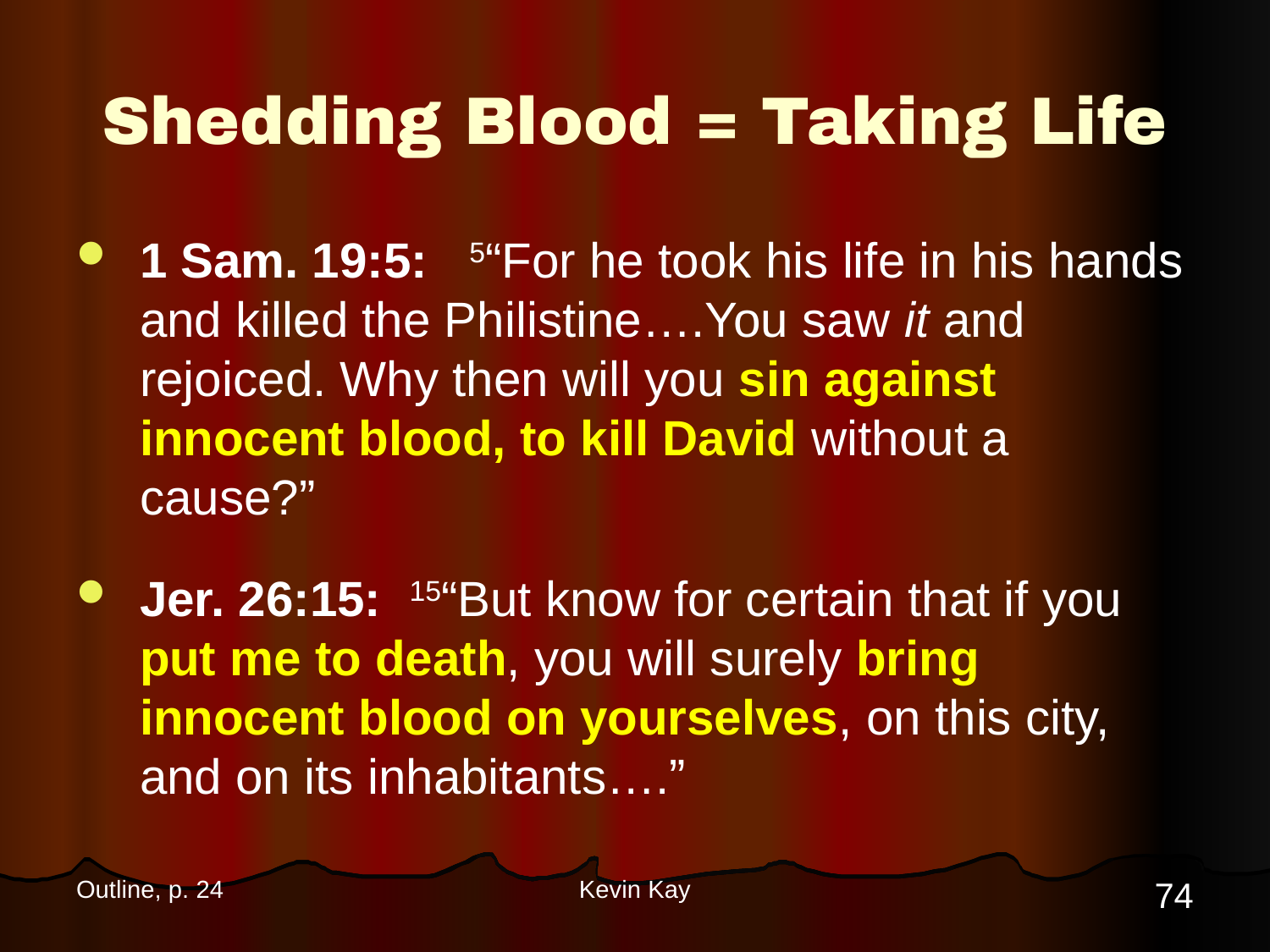

# Shedding Blood = Taking Life
1 Sam. 19:5:   5“For he took his life in his hands and killed the Philistine….You saw it and rejoiced. Why then will you sin against innocent blood, to kill David without a cause?”
Jer. 26:15:  15“But know for certain that if you put me to death, you will surely bring innocent blood on yourselves, on this city, and on its inhabitants….”
74
Outline, p. 24
Kevin Kay